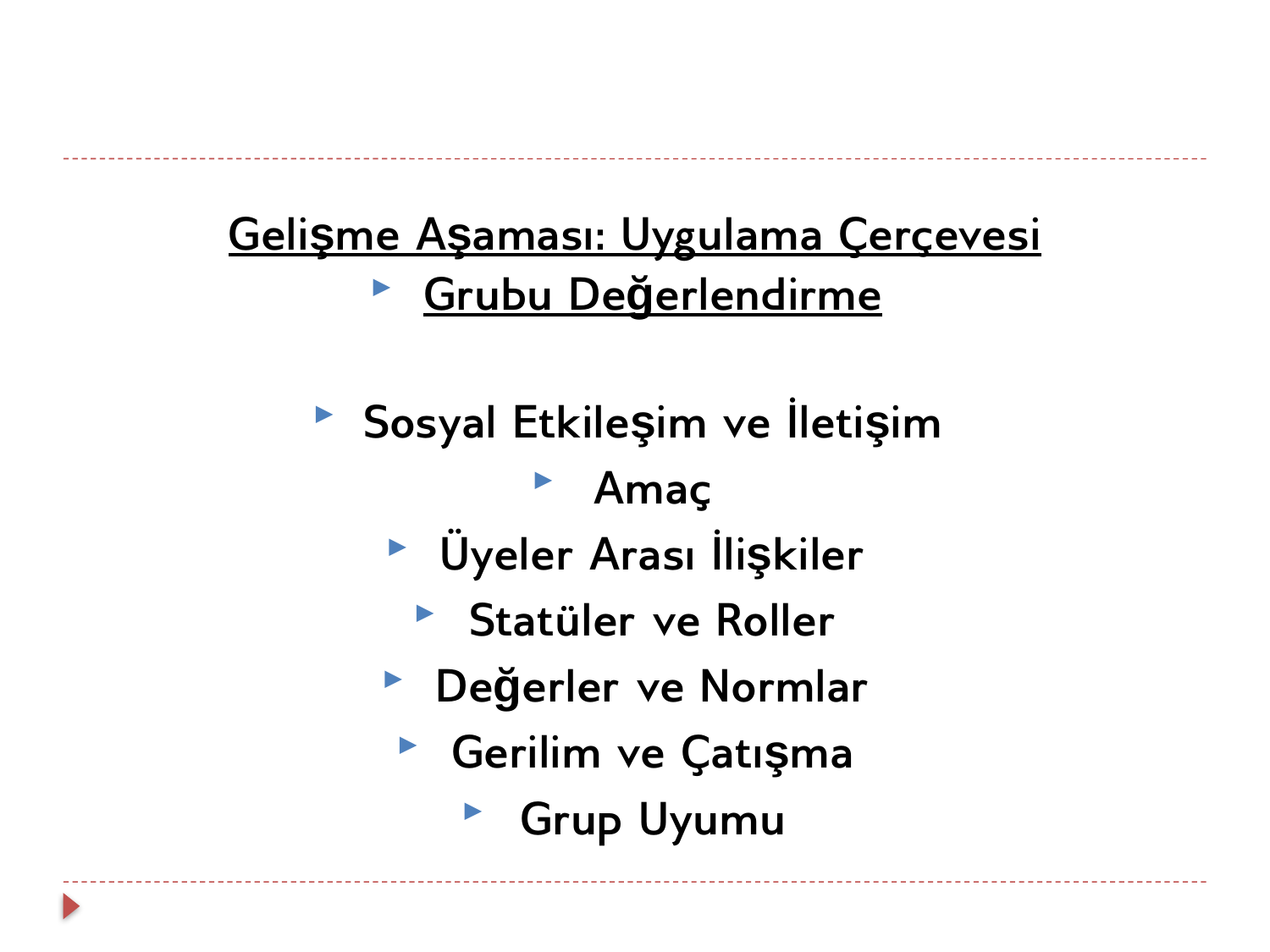

Gelişme Aşaması: Uygulama Çerçevesi
Grubu Değerlendirme

Sosyal Etkileşim ve İletişim
Amaç
Üyeler Arası İlişkiler
Statüler ve Roller
Değerler ve Normlar
Gerilim ve Çatışma
Grup Uyumu